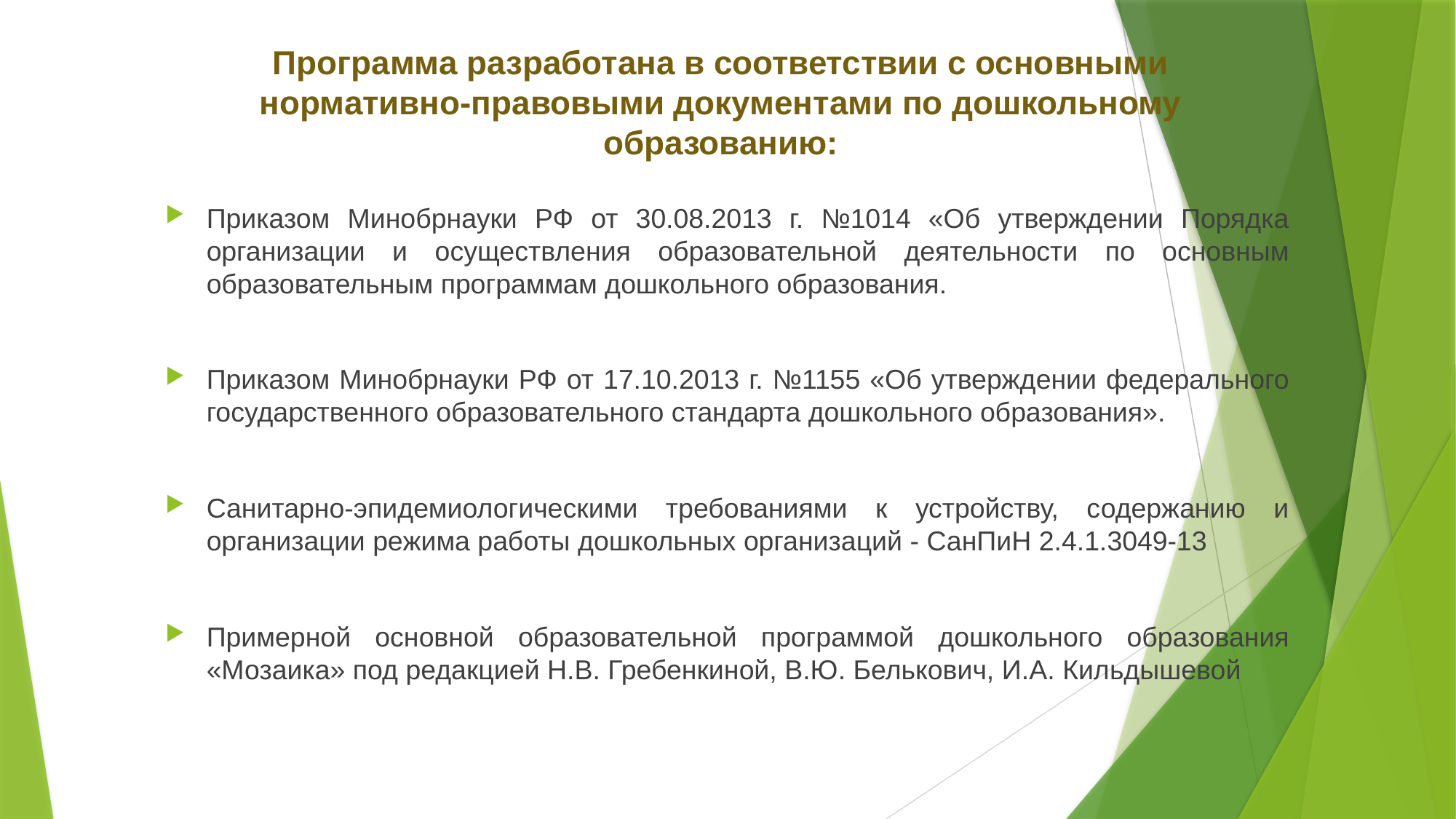

# Программа разработана в соответствии с основными нормативно-правовыми документами по дошкольному образованию:
Приказом Минобрнауки РФ от 30.08.2013 г. №1014 «Об утверждении Порядка организации и осуществления образовательной деятельности по основным образовательным программам дошкольного образования.

Приказом Минобрнауки РФ от 17.10.2013 г. №1155 «Об утверждении федерального государственного образовательного стандарта дошкольного образования».

Санитарно-эпидемиологическими требованиями к устройству, содержанию и организации режима работы дошкольных организаций - СанПиН 2.4.1.3049-13

Примерной основной образовательной программой дошкольного образования «Мозаика» под редакцией Н.В. Гребенкиной, В.Ю. Белькович, И.А. Кильдышевой